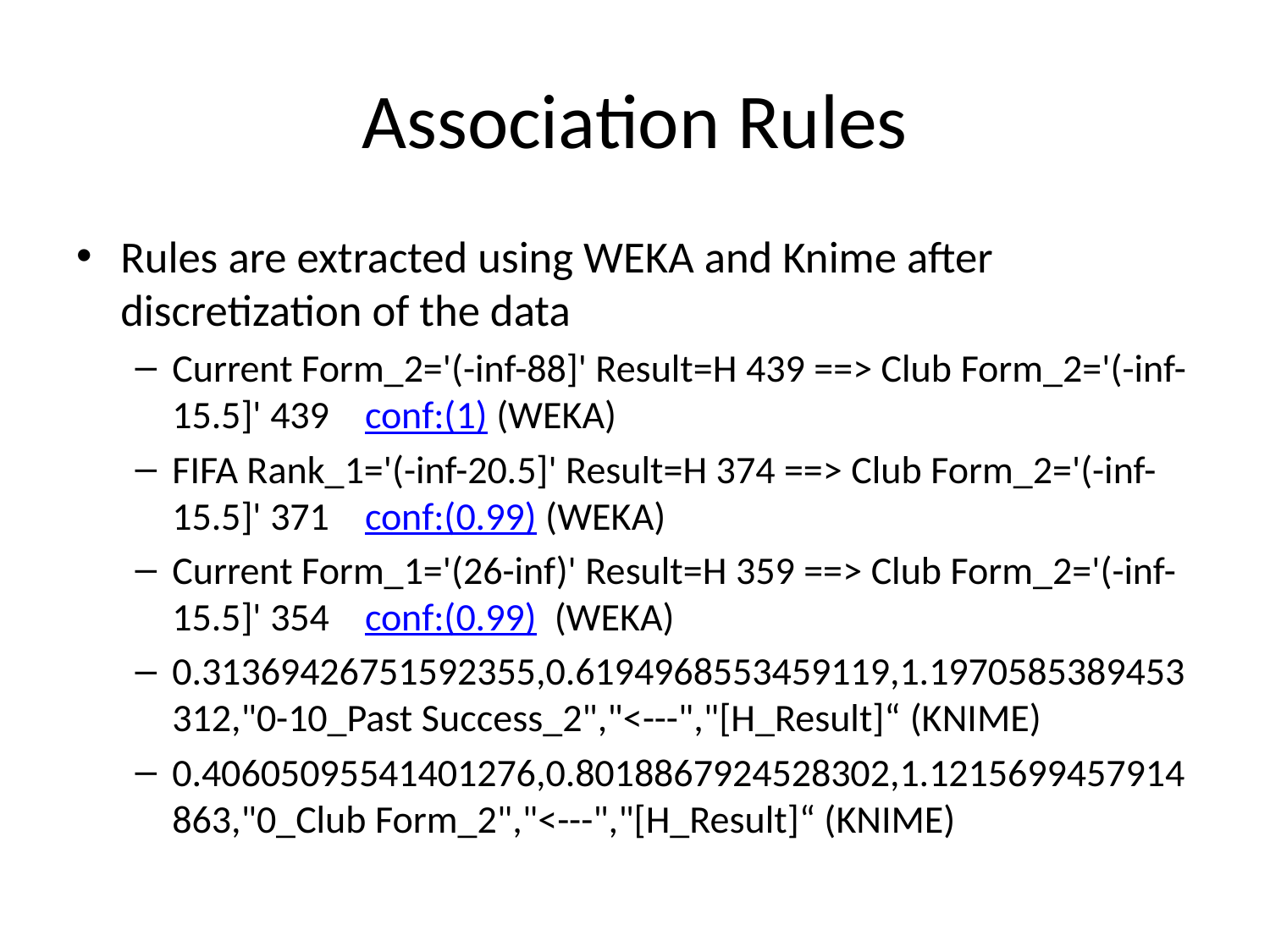

# Association Rules
Rules are extracted using WEKA and Knime after discretization of the data
Current Form_2='(-inf-88]' Result=H 439 ==> Club Form_2='(-inf-15.5]' 439    conf:(1) (WEKA)
FIFA Rank_1='(-inf-20.5]' Result=H 374 ==> Club Form_2='(-inf-15.5]' 371    conf:(0.99) (WEKA)
Current Form_1='(26-inf)' Result=H 359 ==> Club Form_2='(-inf-15.5]' 354    conf:(0.99)  (WEKA)
0.31369426751592355,0.6194968553459119,1.1970585389453312,"0-10_Past Success_2","<---","[H_Result]“ (KNIME)
0.40605095541401276,0.8018867924528302,1.1215699457914863,"0_Club Form_2","<---","[H_Result]“ (KNIME)